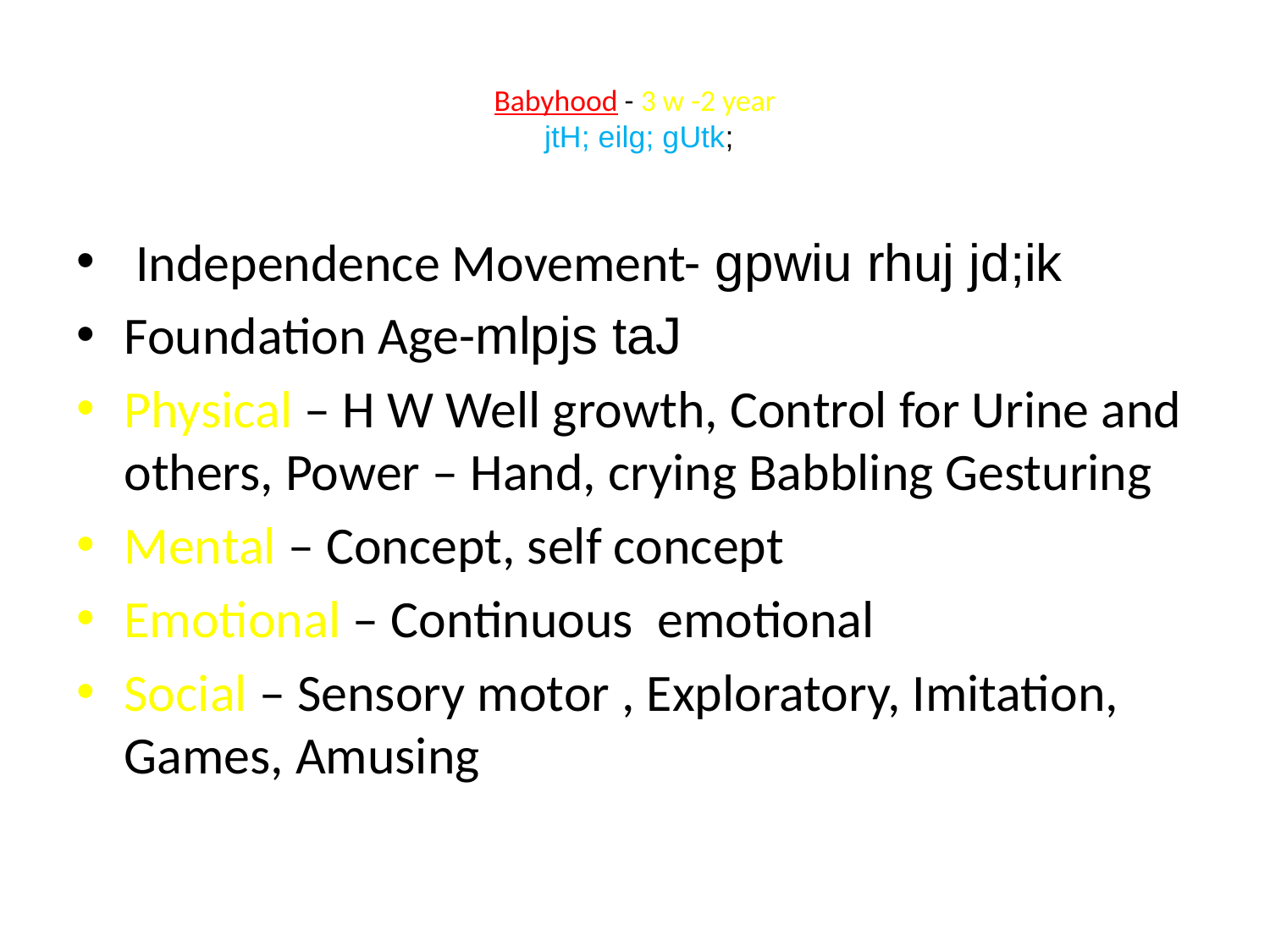

# Babyhood - 3 w -2 year jtH; eilg; gUtk;
 Independence Movement- gpwiu rhuj jd;ik
Foundation Age-mlpjs taJ
Physical – H W Well growth, Control for Urine and others, Power – Hand, crying Babbling Gesturing
Mental – Concept, self concept
Emotional – Continuous  emotional
Social – Sensory motor , Exploratory, Imitation, Games, Amusing